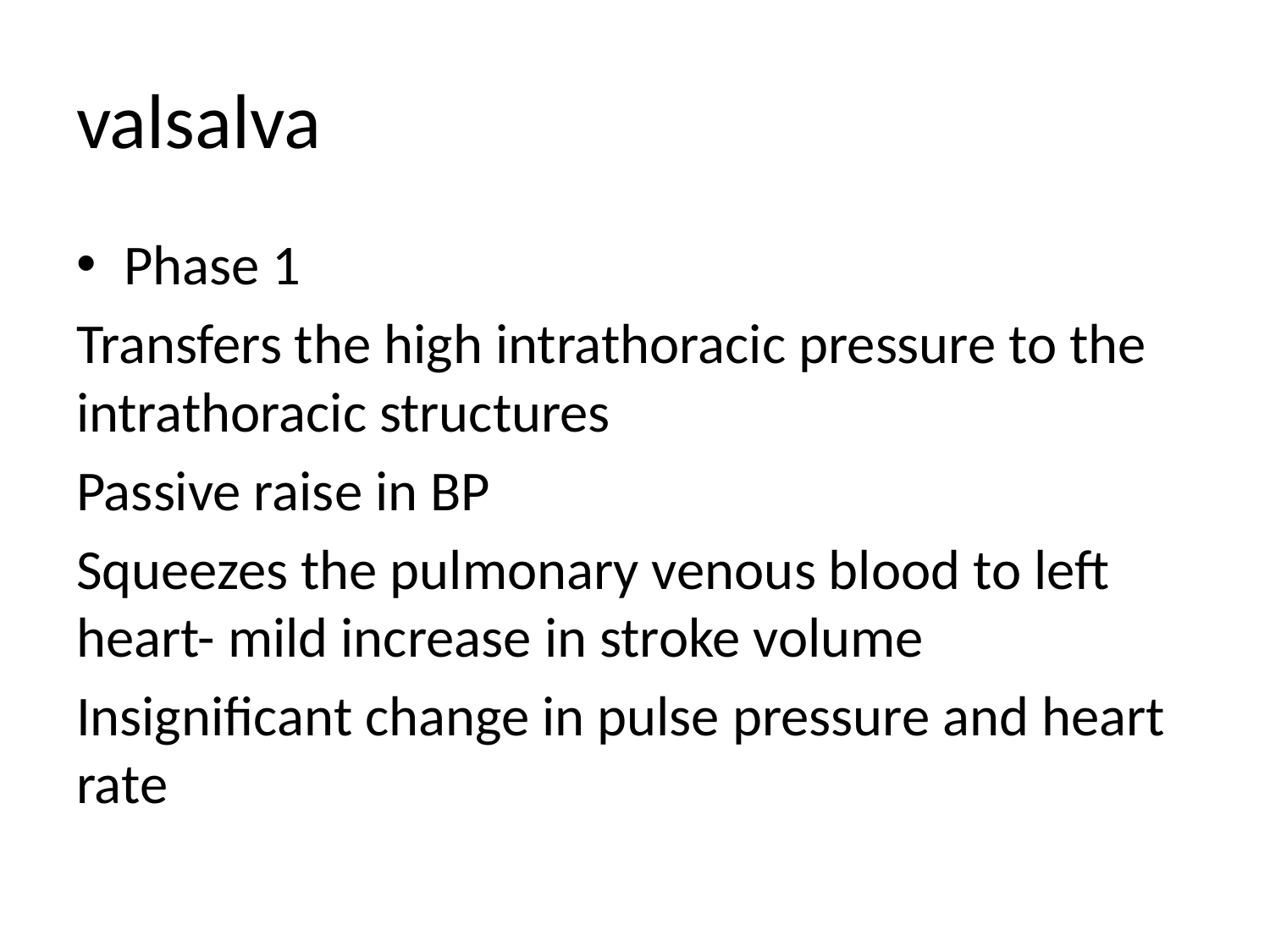

# valsalva
Phase 1
Transfers the high intrathoracic pressure to the intrathoracic structures
Passive raise in BP
Squeezes the pulmonary venous blood to left heart- mild increase in stroke volume
Insignificant change in pulse pressure and heart rate